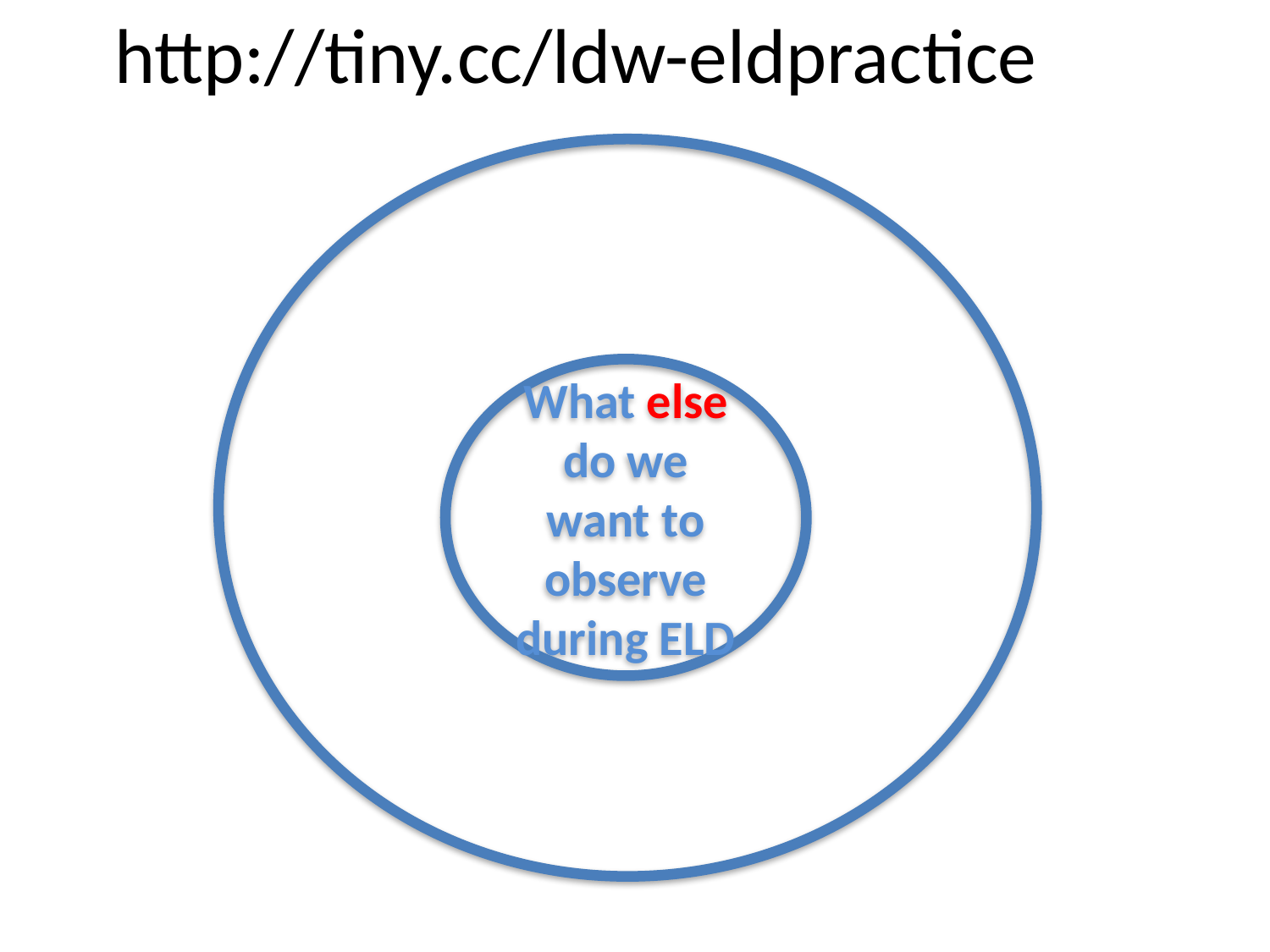

http://tiny.cc/ldw-eldpractice

What else do we
want to observe during ELD